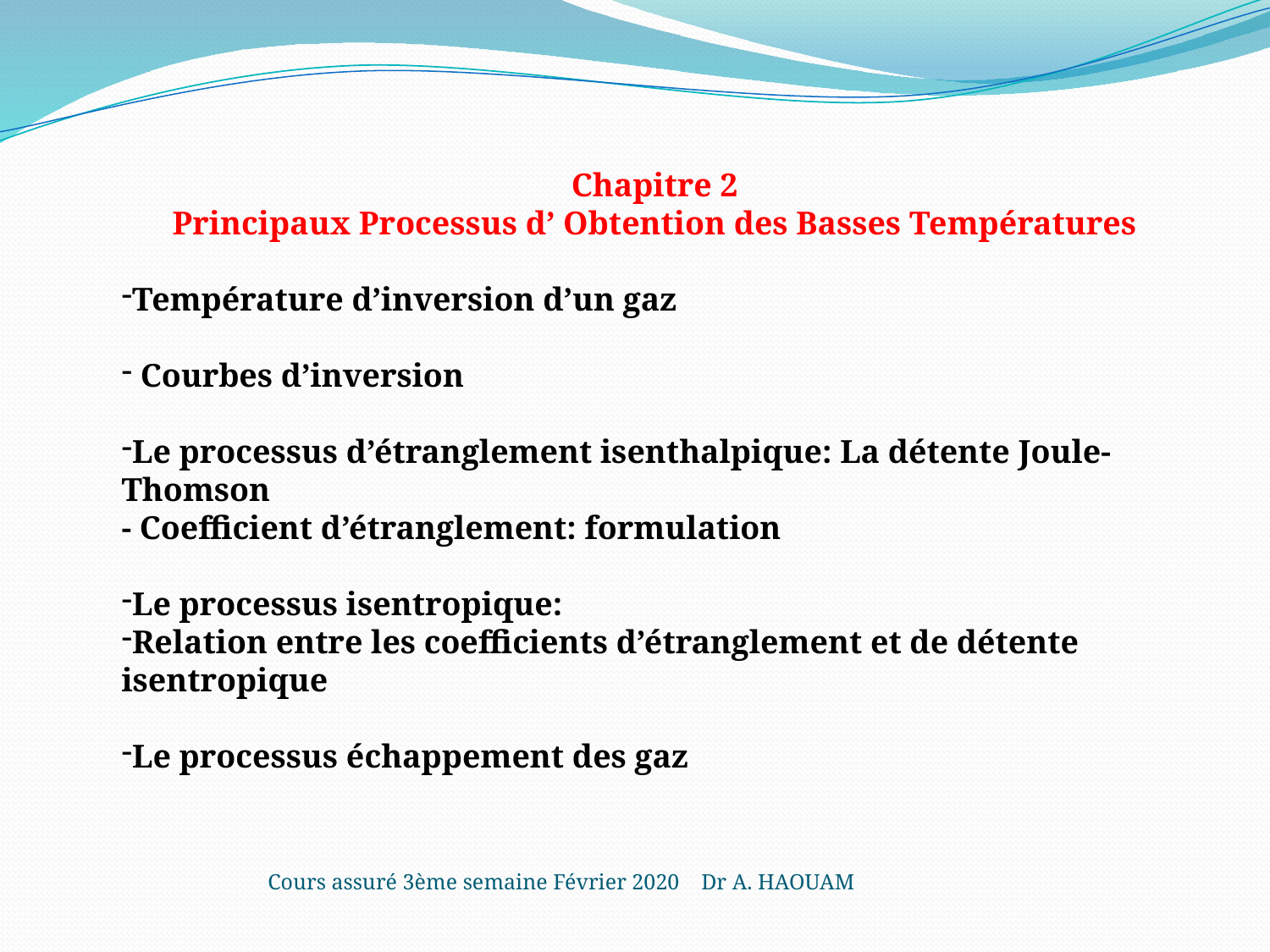

Chapitre 2
Principaux Processus d’ Obtention des Basses Températures

Température d’inversion d’un gaz

 Courbes d’inversion

Le processus d’étranglement isenthalpique: La détente Joule-Thomson
- Coefficient d’étranglement: formulation

Le processus isentropique:
Relation entre les coefficients d’étranglement et de détente isentropique

Le processus échappement des gaz

Cours assuré 3ème semaine Février 2020    Dr A. HAOUAM